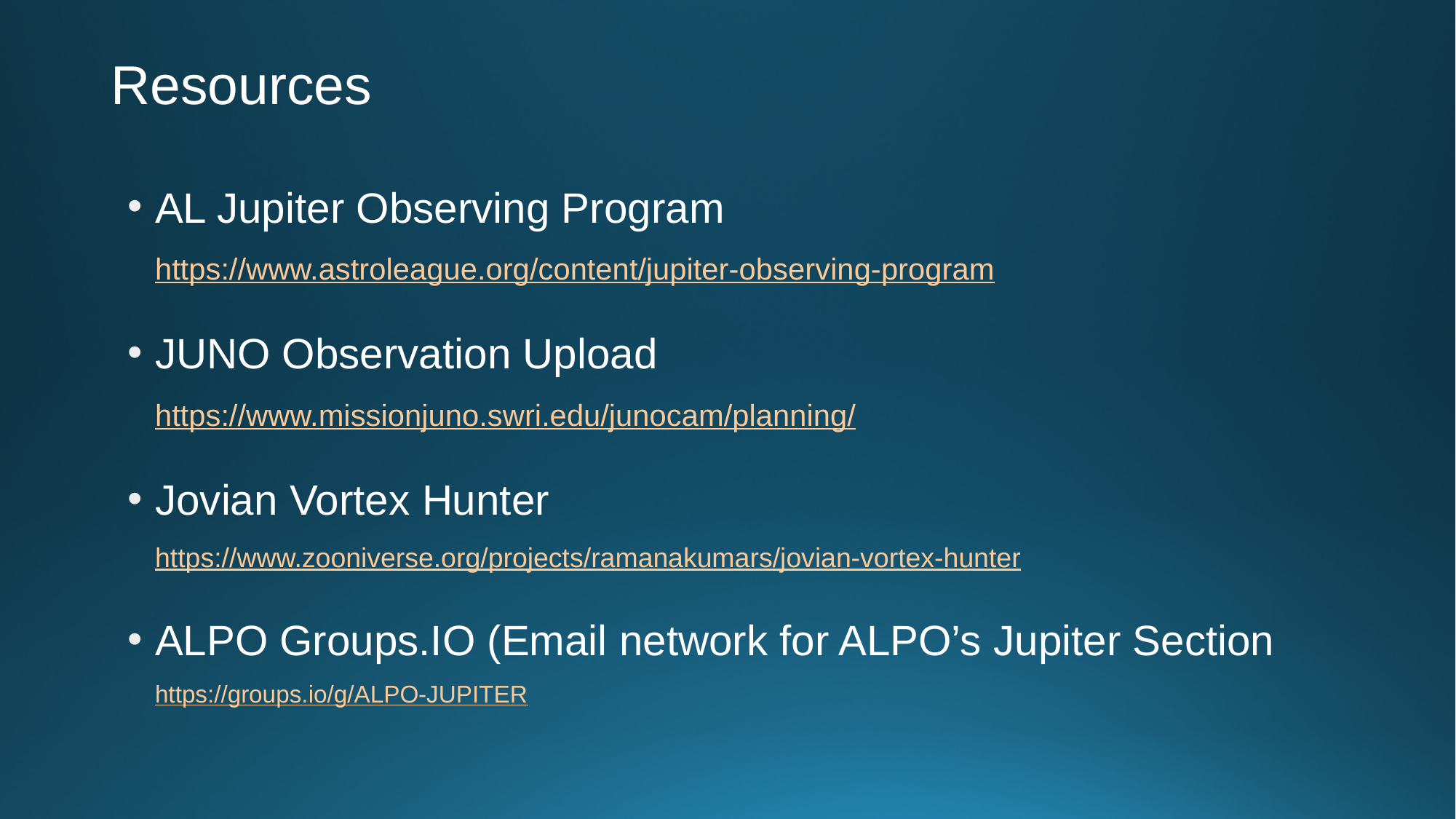

# Resources
AL Jupiter Observing Program
https://www.astroleague.org/content/jupiter-observing-program
JUNO Observation Upload
https://www.missionjuno.swri.edu/junocam/planning/
Jovian Vortex Hunter
https://www.zooniverse.org/projects/ramanakumars/jovian-vortex-hunter
ALPO Groups.IO (Email network for ALPO’s Jupiter Section
https://groups.io/g/ALPO-JUPITER